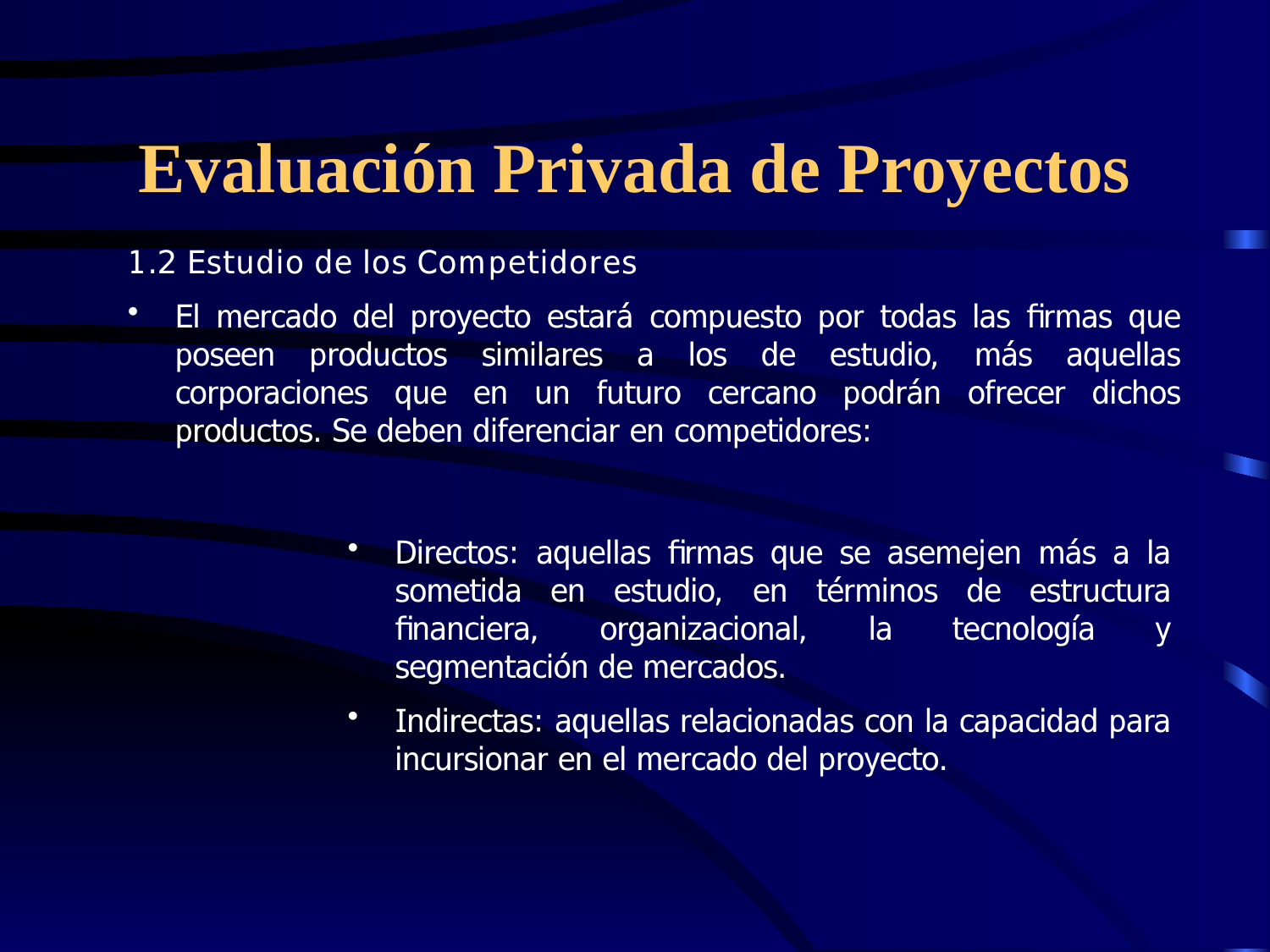

# Evaluación Privada de Proyectos
1.2 Estudio de los Competidores
El mercado del proyecto estará compuesto por todas las firmas que poseen productos similares a los de estudio, más aquellas corporaciones que en un futuro cercano podrán ofrecer dichos productos. Se deben diferenciar en competidores:
Directos: aquellas firmas que se asemejen más a la sometida en estudio, en términos de estructura financiera, organizacional, la tecnología y segmentación de mercados.
Indirectas: aquellas relacionadas con la capacidad para incursionar en el mercado del proyecto.